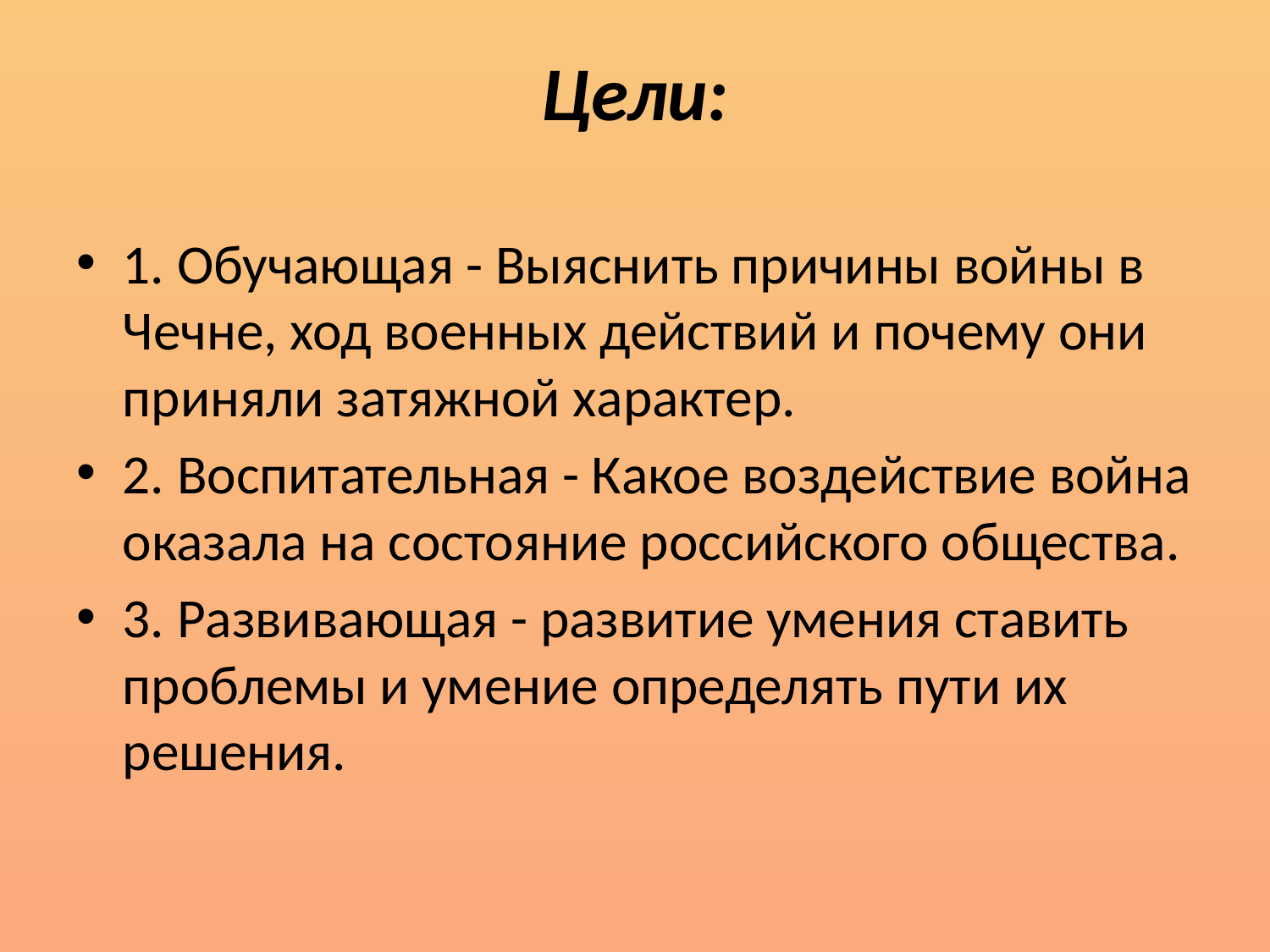

# Цели:
1. Обучающая - Выяснить причины войны в Чечне, ход военных действий и почему они приняли затяжной характер.
2. Воспитательная - Какое воздействие война оказала на состояние российского общества.
3. Развивающая - развитие умения ставить проблемы и умение определять пути их решения.